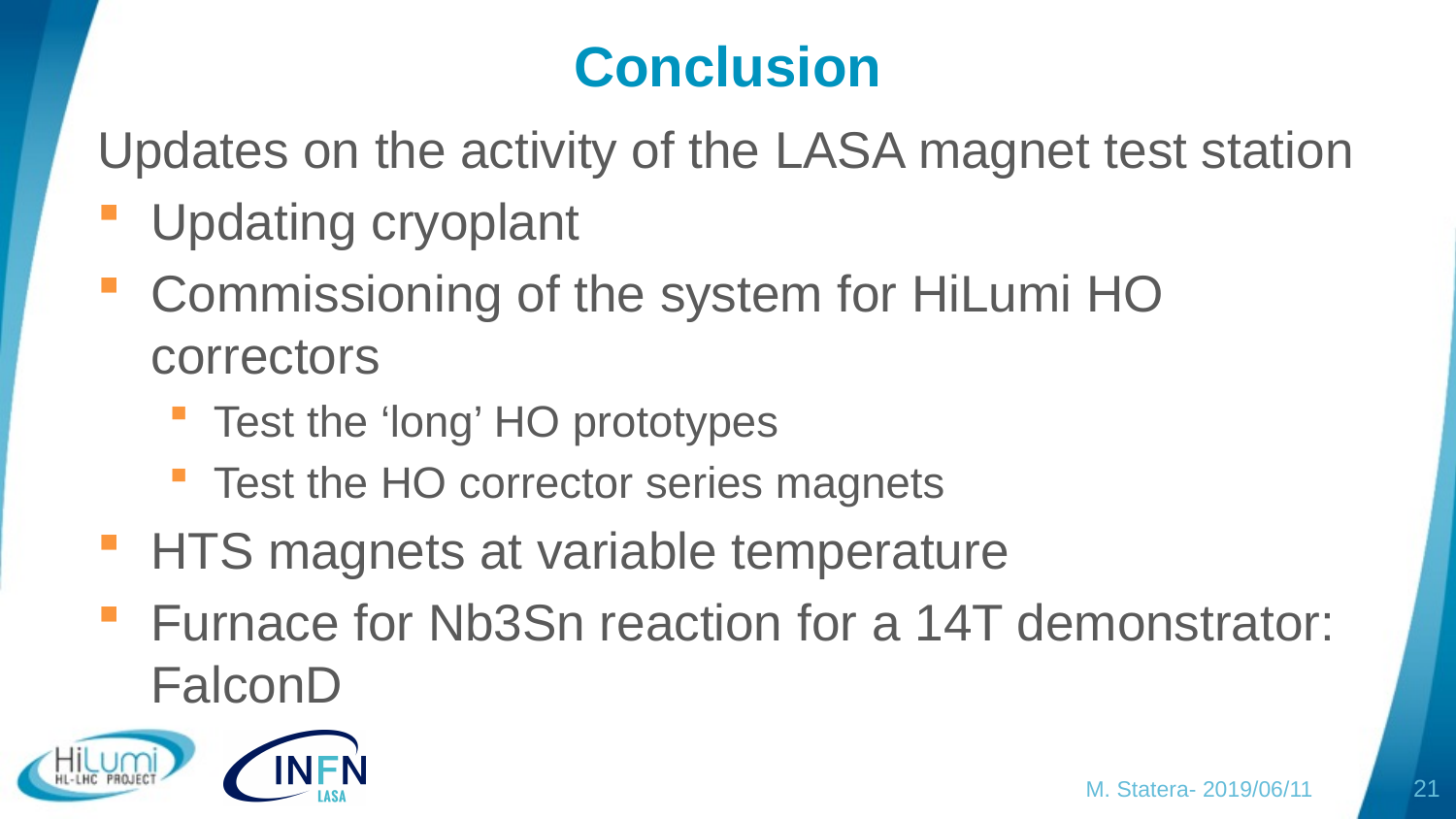

# Conclusion
Updates on the activity of the LASA magnet test station
Updating cryoplant
Commissioning of the system for HiLumi HO correctors
Test the ‘long’ HO prototypes
Test the HO corrector series magnets
HTS magnets at variable temperature
Furnace for Nb3Sn reaction for a 14T demonstrator: FalconD

M. Statera- 2019/06/11
21